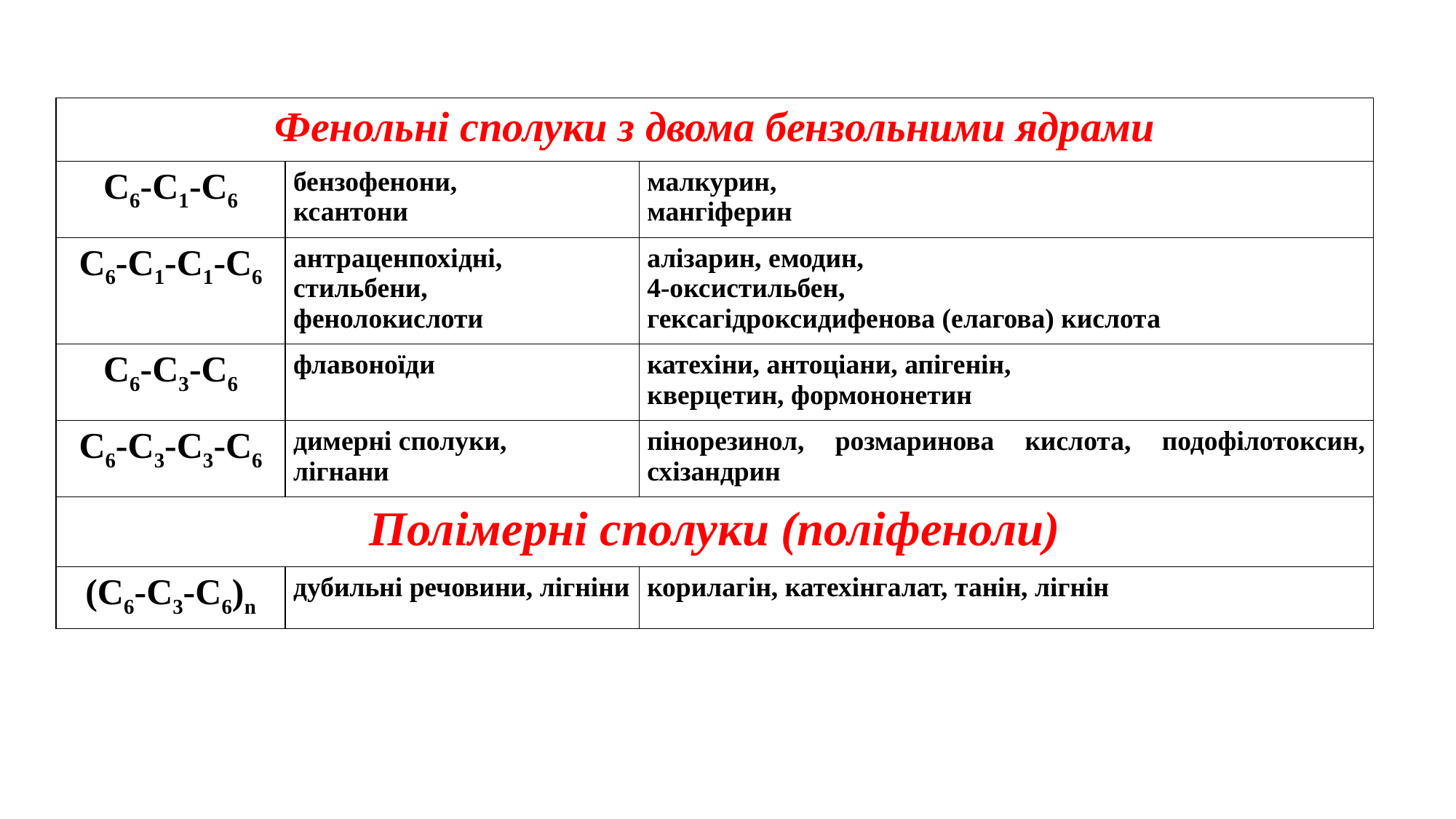

| Фенольні сполуки з двома бензольними ядрами |  |  |
| --- | --- | --- |
| С6-С1-С6 | бензофенони, ксантони | малкурин, мангіферин |
| С6-С1-С1-С6 | антраценпохідні, стильбени, фенолокислоти | алізарин, емодин, 4-оксистильбен, гексагідроксидифенова (елагова) кислота |
| С6-С3-С6 | флавоноїди | катехіни, антоціани, апігенін, кверцетин, формононетин |
| С6-С3-С3-С6 | димерні сполуки, лігнани | пінорезинол, розмаринова кислота, подофілотоксин, схізандрин |
| Полімерні сполуки (поліфеноли) |  |  |
| (С6-С3-С6)n | дубильні речовини, лігніни | корилагін, катехінгалат, танін, лігнін |